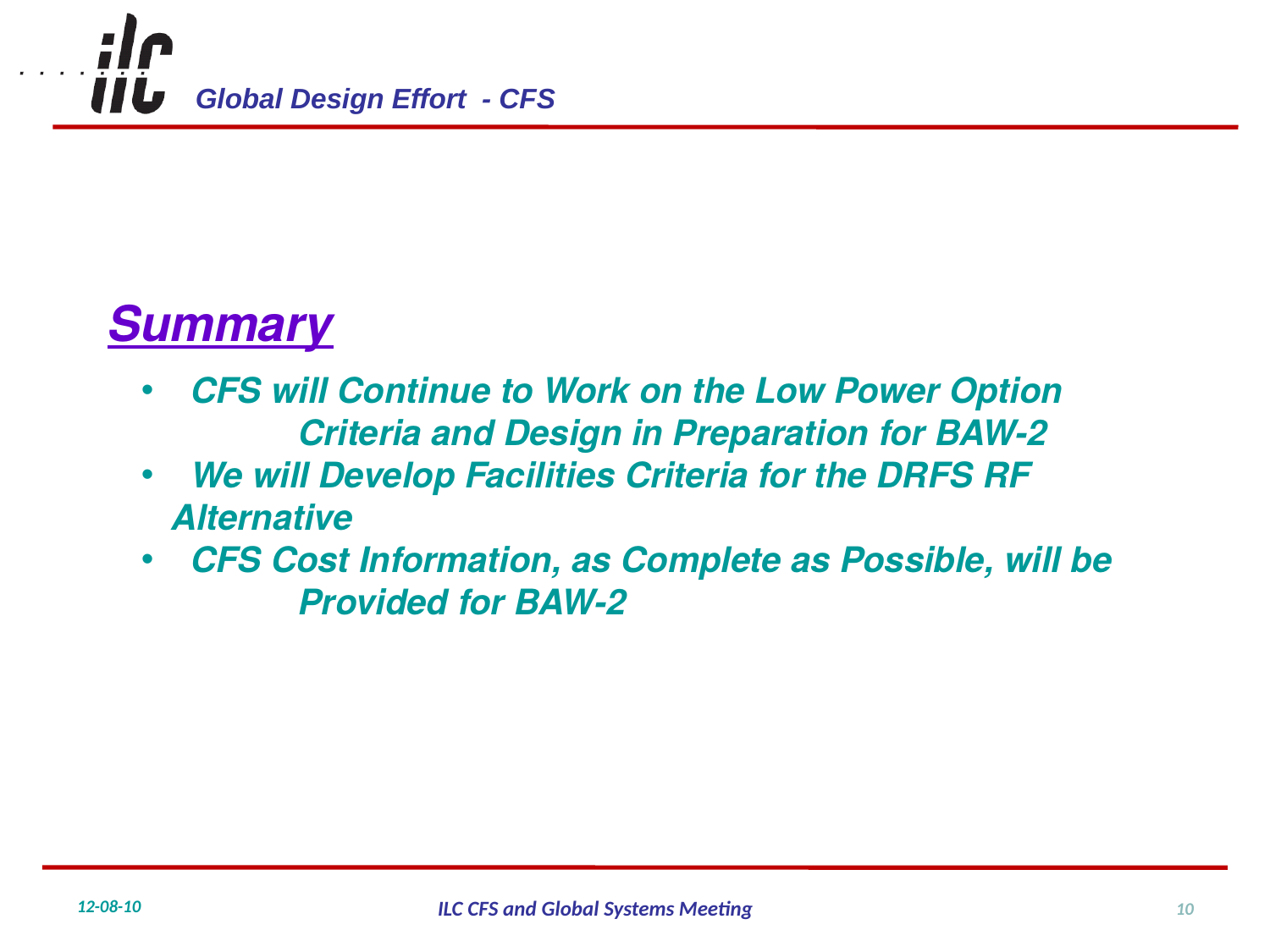

Summary

  CFS will Continue to Work on the Low Power Option 	Criteria and Design in Preparation for BAW-2
  We will Develop Facilities Criteria for the DRFS RF 	Alternative
  CFS Cost Information, as Complete as Possible, will be 	Provided for BAW-2
10